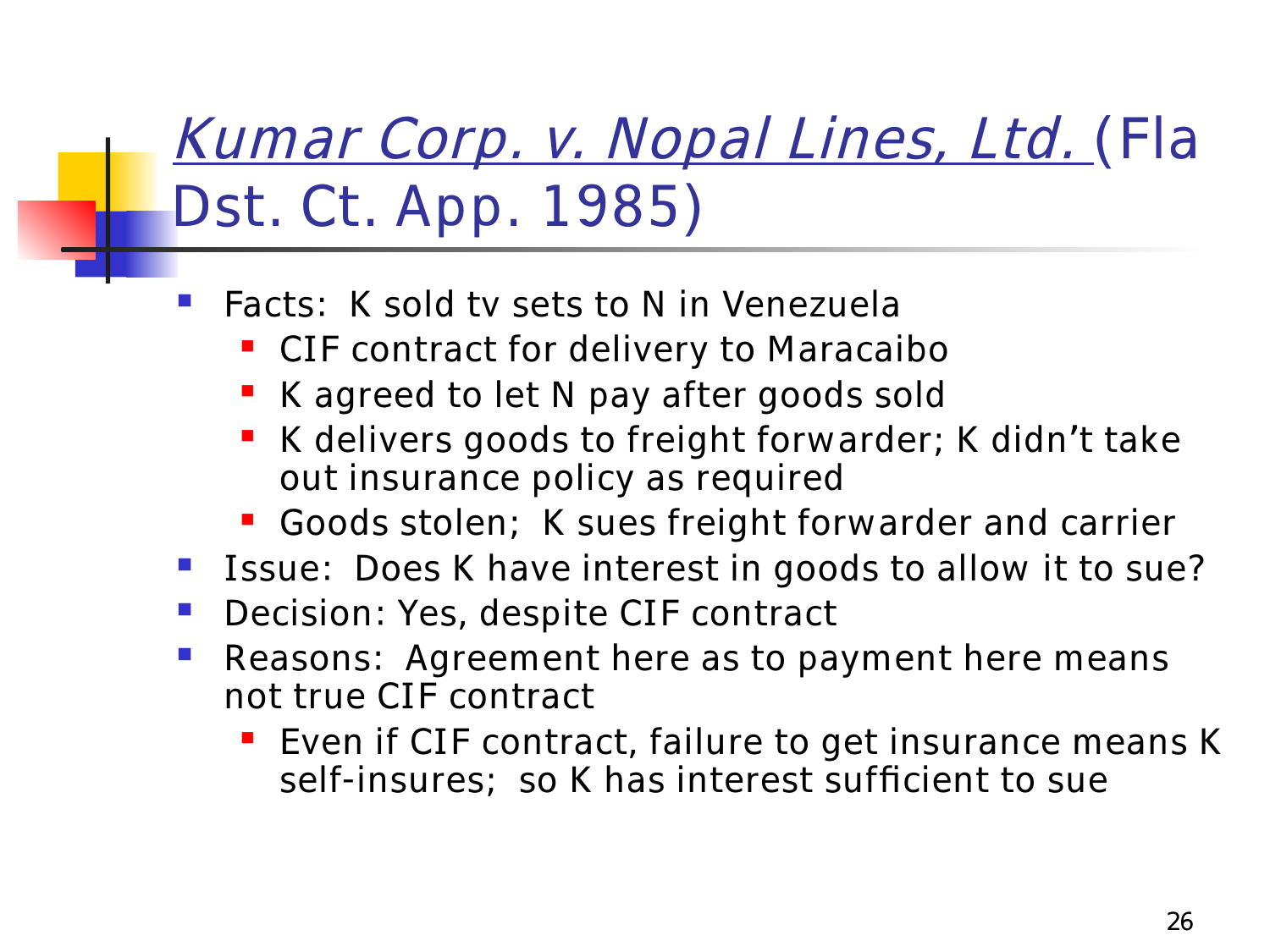

# Kumar Corp. v. Nopal Lines, Ltd. (Fla Dst. Ct. App. 1985)
Facts:  K sold tv sets to N in Venezuela
CIF contract for delivery to Maracaibo
K agreed to let N pay after goods sold
K delivers goods to freight forwarder; K didn’t take out insurance policy as required
Goods stolen;  K sues freight forwarder and carrier
Issue:  Does K have interest in goods to allow it to sue?
Decision: Yes, despite CIF contract
Reasons:  Agreement here as to payment here means not true CIF contract
Even if CIF contract, failure to get insurance means K self-insures;  so K has interest sufficient to sue
26